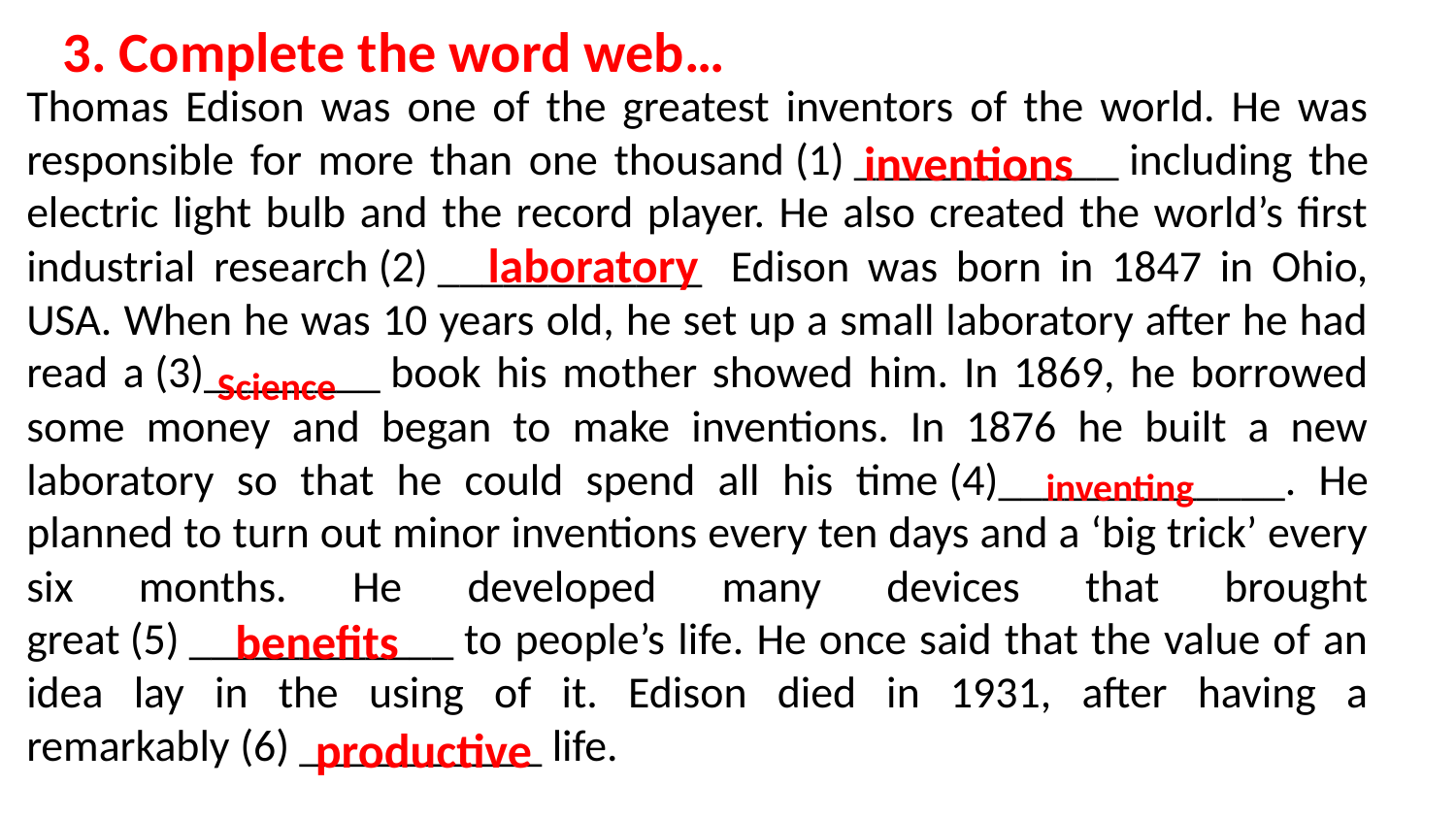

3. Complete the word web…
Thomas Edison was one of the greatest inventors of the world. He was responsible for more than one thousand (1) ____________ including the electric light bulb and the record player. He also created the world’s first industrial research (2) ____________  Edison was born in 1847 in Ohio, USA. When he was 10 years old, he set up a small laboratory after he had read a (3)________ book his mother showed him. In 1869, he borrowed some money and began to make inventions. In 1876 he built a new laboratory so that he could spend all his time (4)_____________. He planned to turn out minor inventions every ten days and a ‘big trick’ every six months. He developed many devices that brought great (5) ____________ to people’s life. He once said that the value of an idea lay in the using of it. Edison died in 1931, after having a remarkably (6) ___________ life.
inventions

laboratory

Science

inventing

benefits

productive